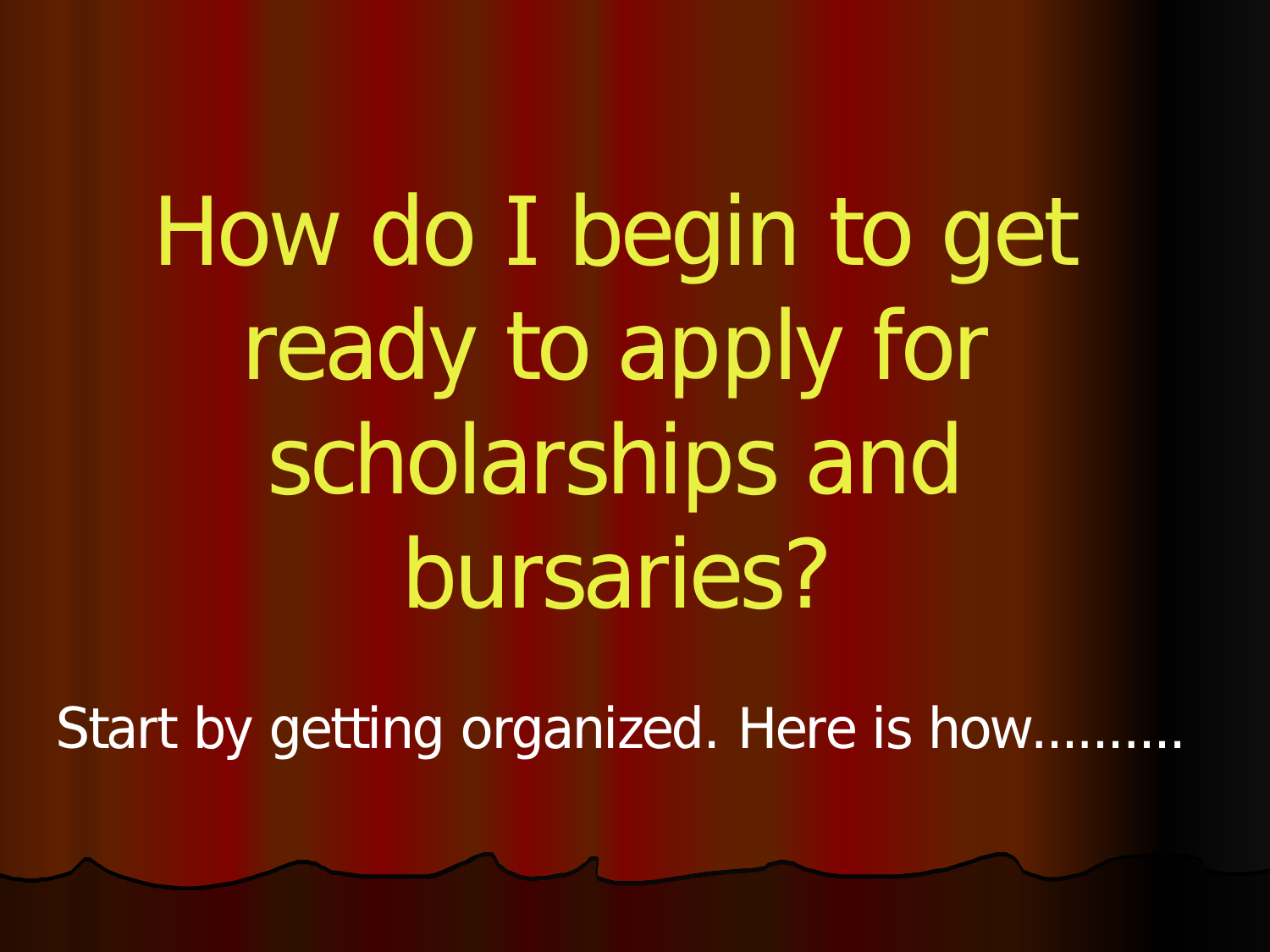

# How do I begin to get ready to apply for scholarships and bursaries?
Start by getting organized. Here is how……….